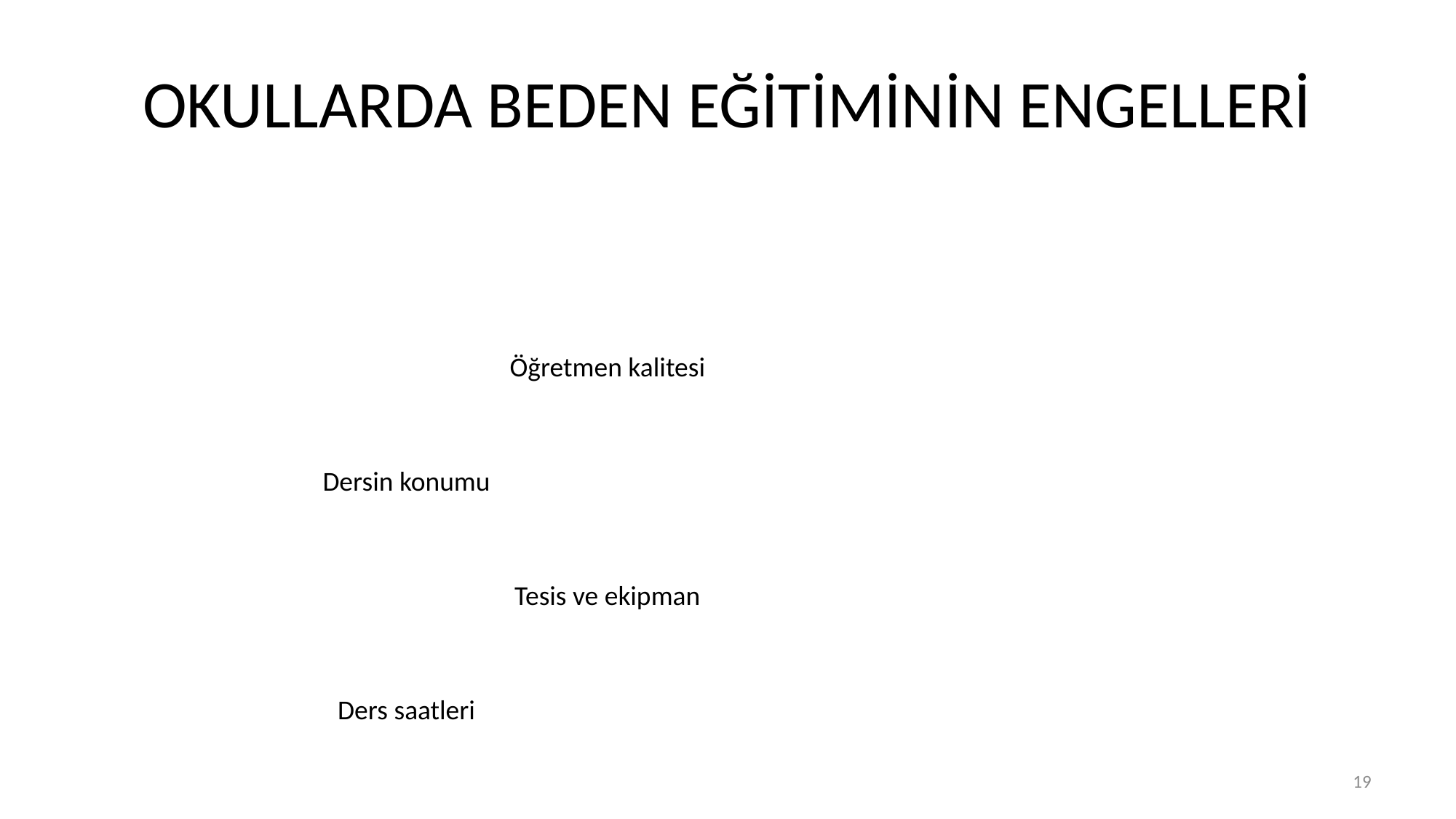

# OKULLARDA BEDEN EĞİTİMİNİN ENGELLERİ
Öğretmen kalitesi
Dersin konumu
Tesis ve ekipman
Ders saatleri
19